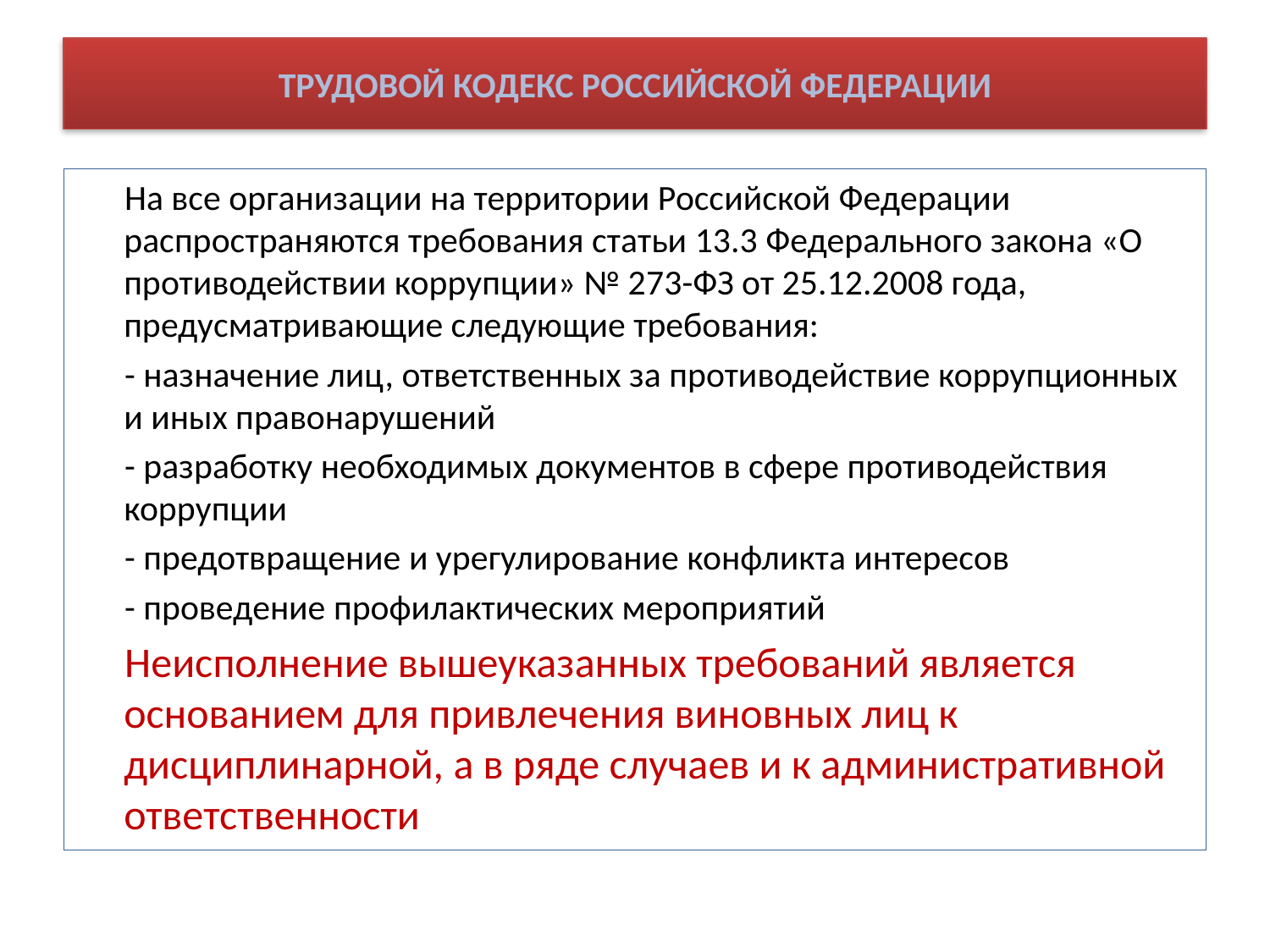

# ТРУДОВОЙ КОДЕКС РОССИЙСКОЙ ФЕДЕРАЦИИ
      На все организации на территории Российской Федерации распространяются требования статьи 13.3 Федерального закона «О противодействии коррупции» № 273-ФЗ от 25.12.2008 года, предусматривающие следующие требования:
      - назначение лиц, ответственных за противодействие коррупционных и иных правонарушений
      - разработку необходимых документов в сфере противодействия коррупции
      - предотвращение и урегулирование конфликта интересов
      - проведение профилактических мероприятий
      Неисполнение вышеуказанных требований является основанием для привлечения виновных лиц к дисциплинарной, а в ряде случаев и к административной ответственности